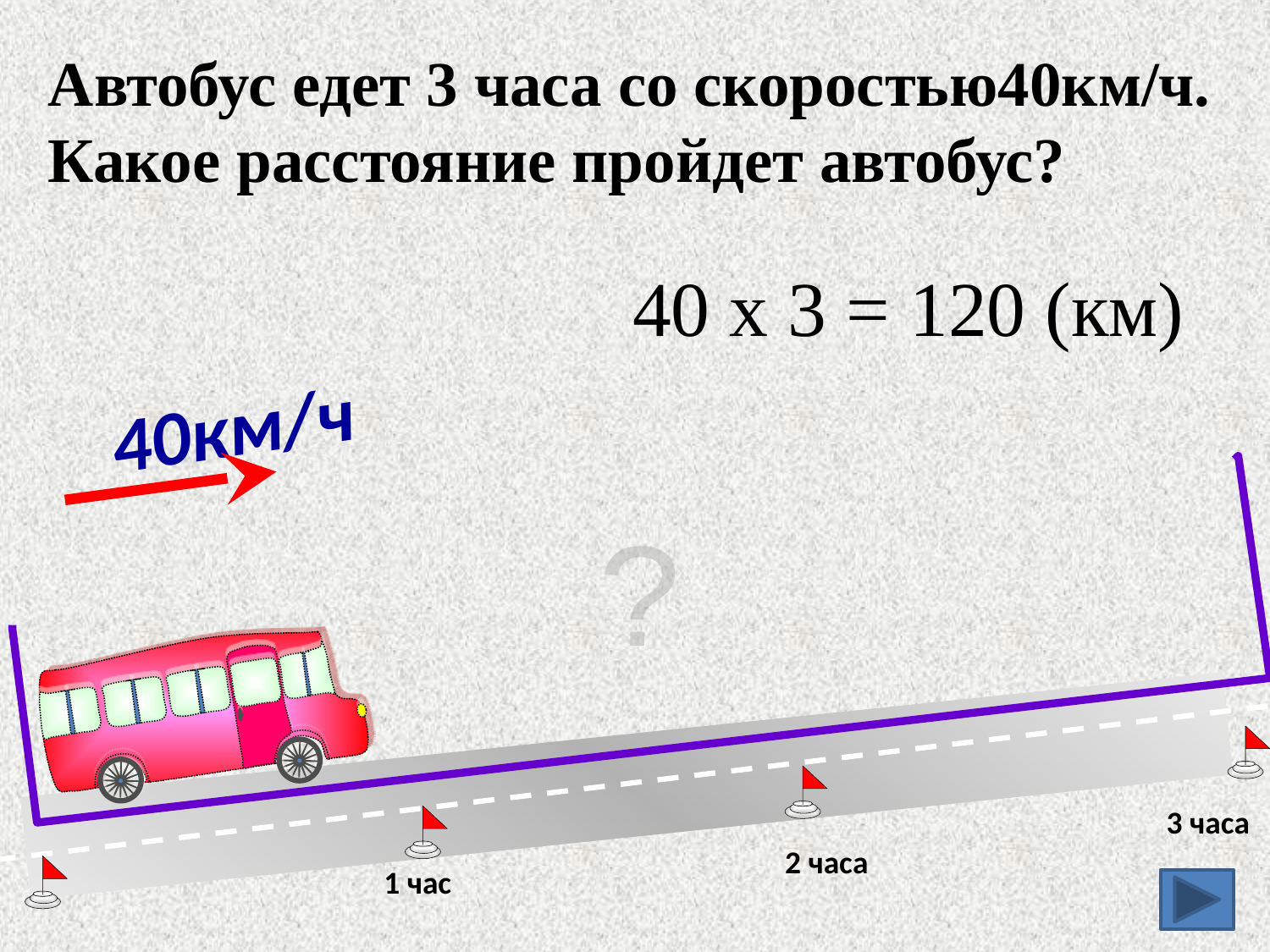

Автобус едет 3 часа со скоростью40км/ч.
Какое расстояние пройдет автобус?
40 х 3 = 120 (км)
40км/ч

?

3 часа

2 часа

1 час